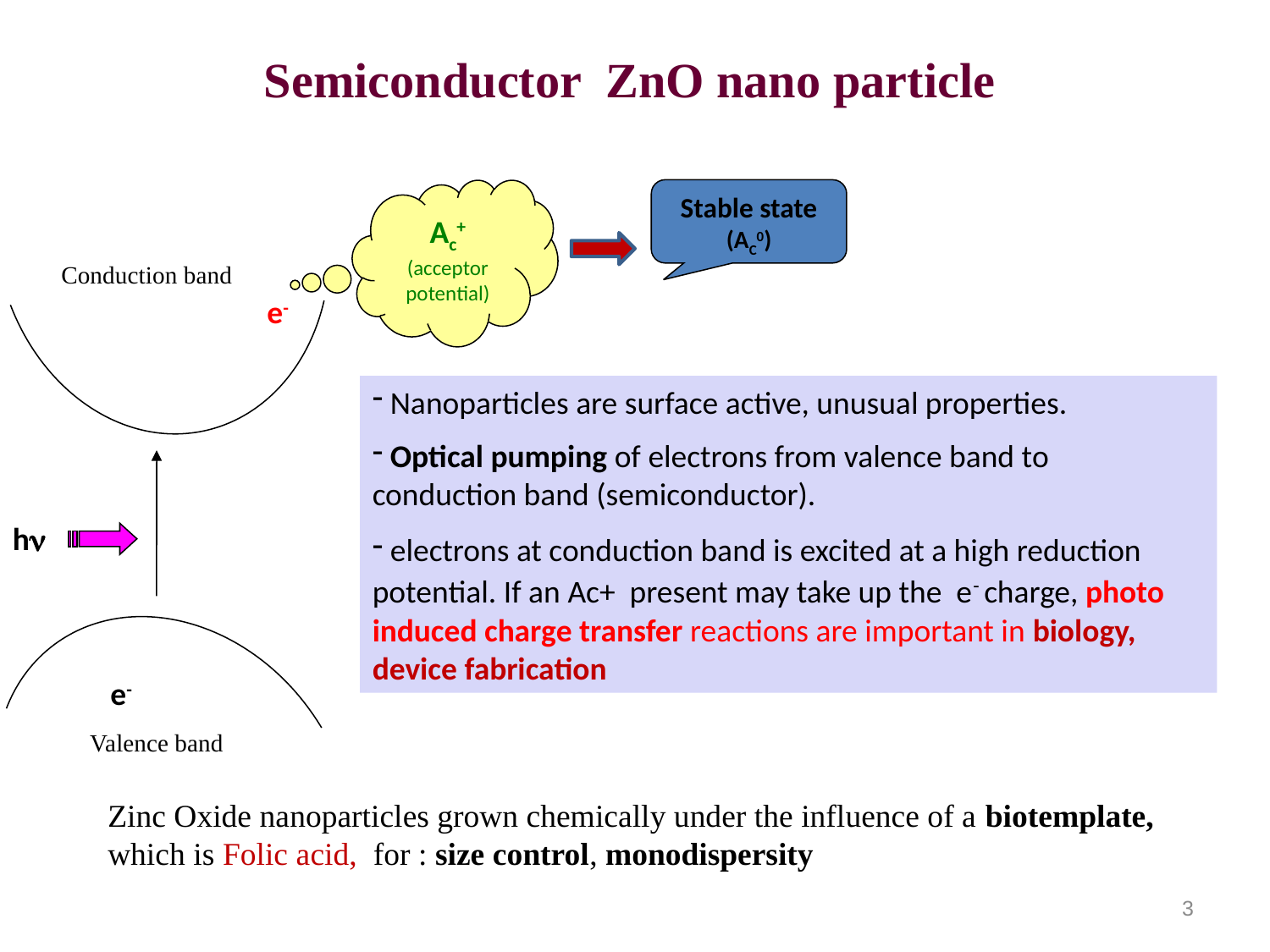

Semiconductor  ZnO nano particle

Ac+
(acceptor potential)

Stable state (AC0)
Conduction band
e-

hν

e-
Valence band

 Nanoparticles are surface active, unusual properties.
 Optical pumping of electrons from valence band to     conduction band (semiconductor).
 electrons at conduction band is excited at a high reduction potential. If an Ac+  present may take up the  e- charge, photo induced charge transfer reactions are important in biology, device fabrication
Zinc Oxide nanoparticles grown chemically under the influence of a biotemplate, which is Folic acid,  for : size control, monodispersity
3